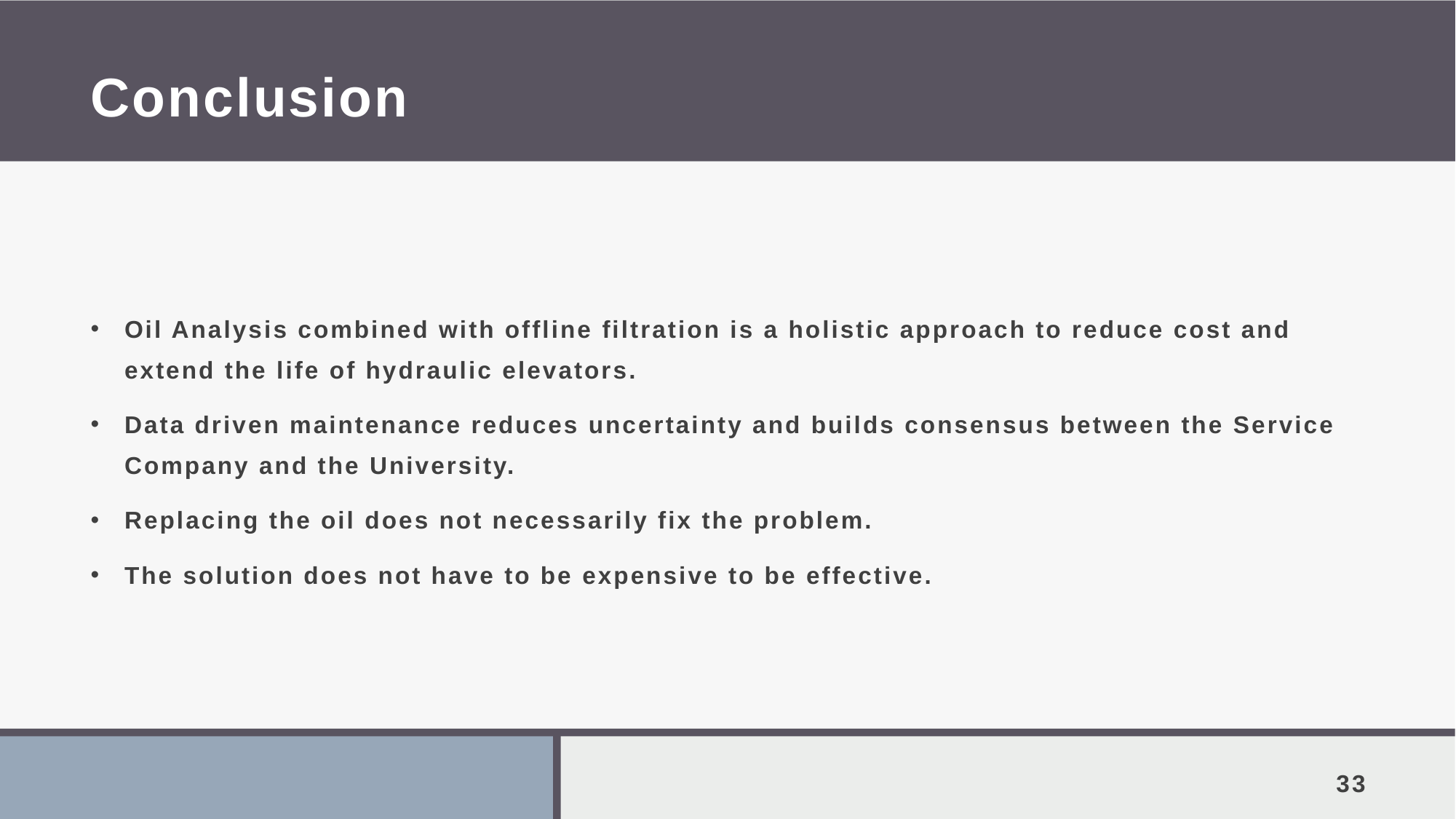

# Conclusion
Oil Analysis combined with offline filtration is a holistic approach to reduce cost and extend the life of hydraulic elevators.
Data driven maintenance reduces uncertainty and builds consensus between the Service Company and the University.
Replacing the oil does not necessarily fix the problem.
The solution does not have to be expensive to be effective.
33